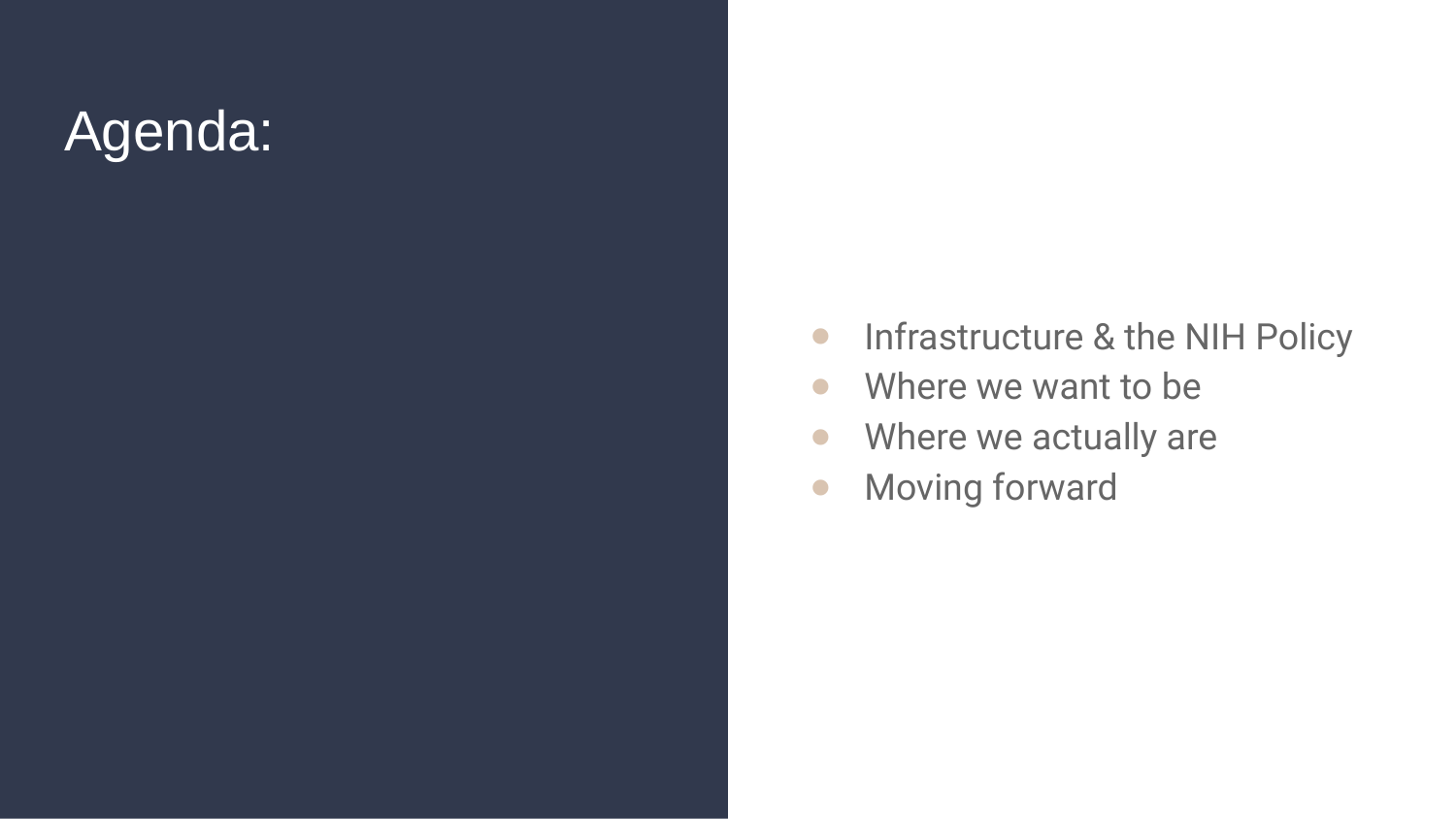

# Agenda:
Infrastructure & the NIH Policy
Where we want to be
Where we actually are
Moving forward